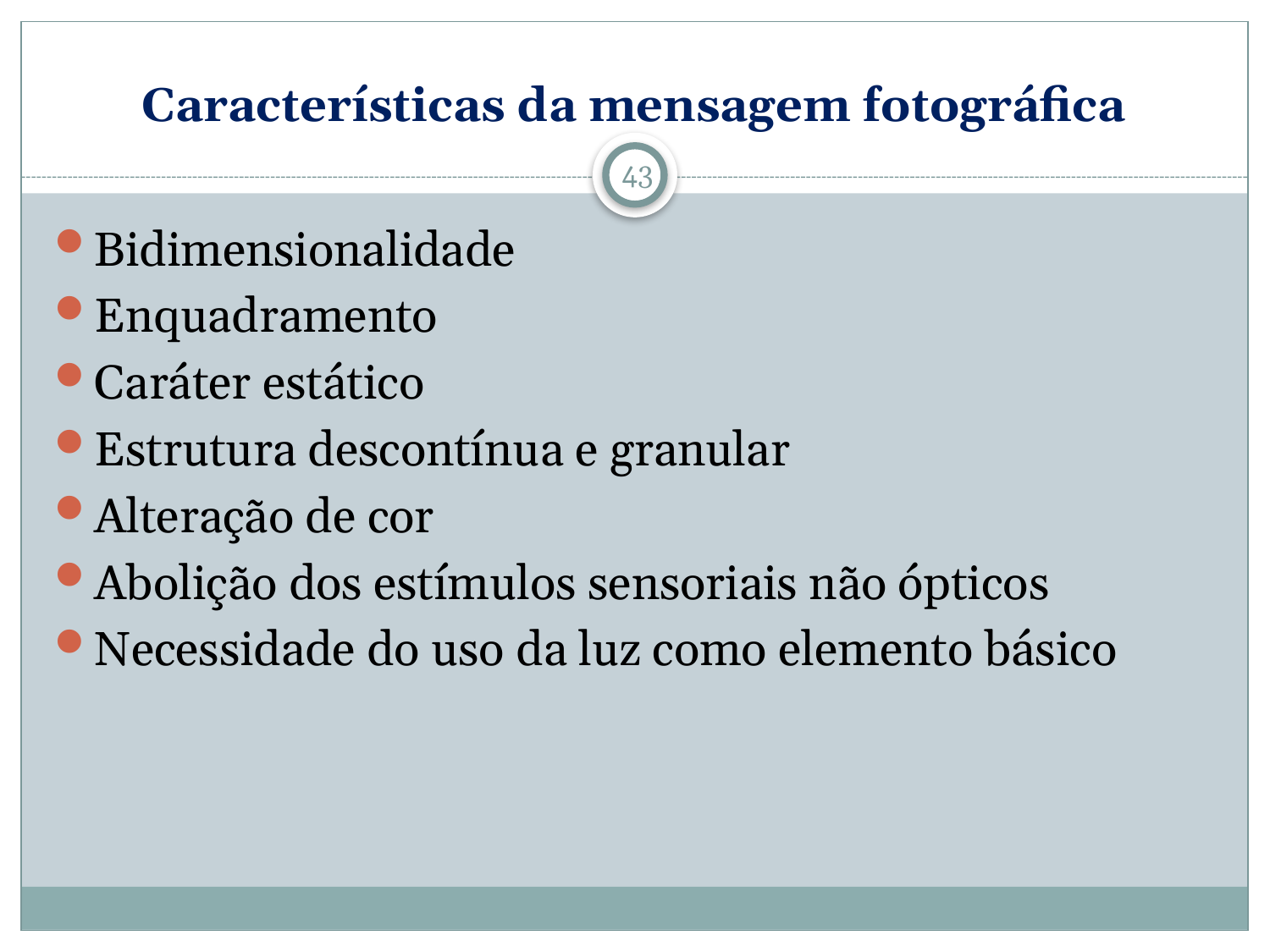

# Características da mensagem fotográfica
43
Bidimensionalidade
Enquadramento
Caráter estático
Estrutura descontínua e granular
Alteração de cor
Abolição dos estímulos sensoriais não ópticos
Necessidade do uso da luz como elemento básico